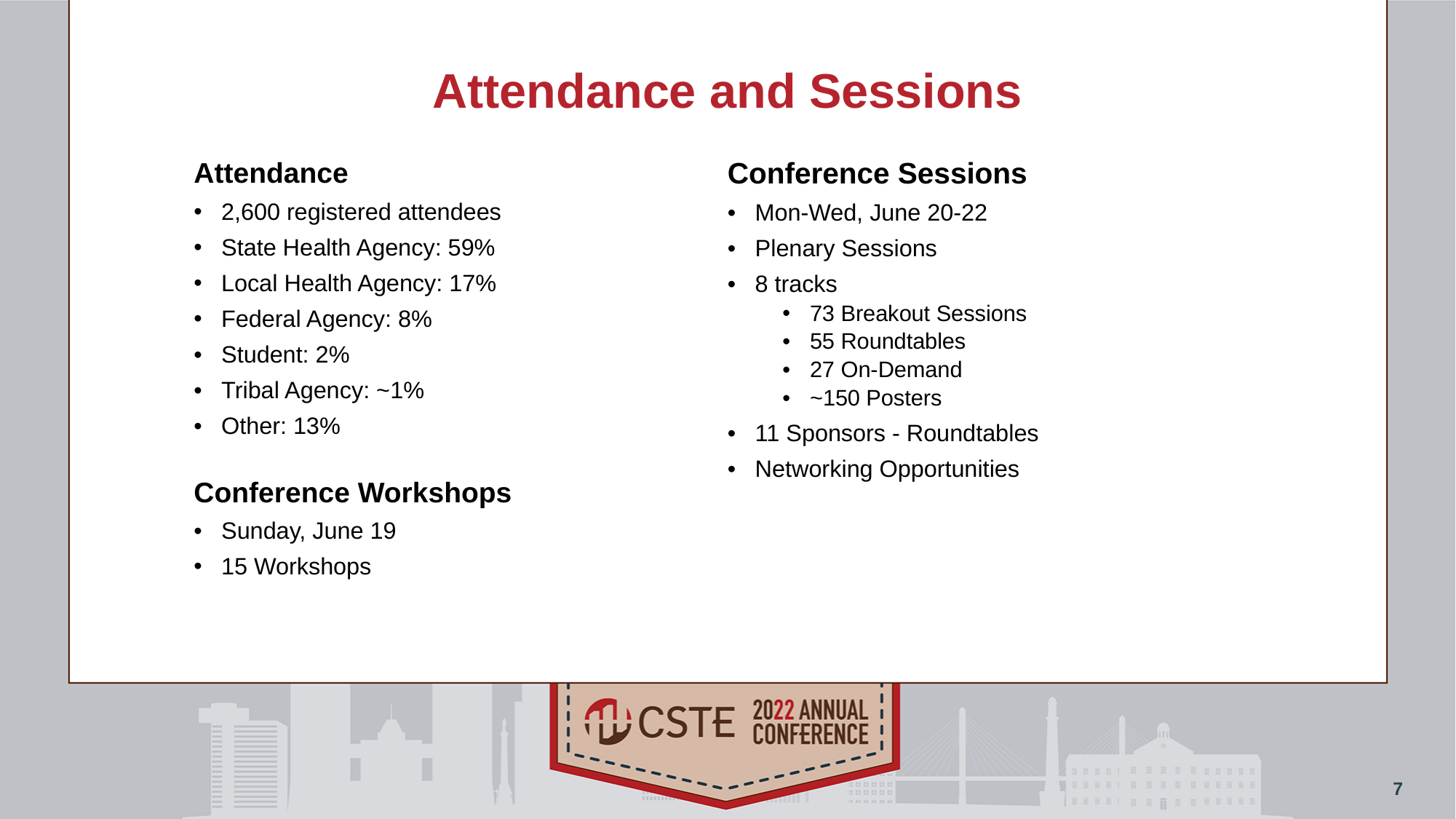

# Attendance and Sessions
Attendance
2,600 registered attendees
State Health Agency: 59%
Local Health Agency: 17%
Federal Agency: 8%
Student: 2%
Tribal Agency: ~1%
Other: 13%

Conference Workshops
Sunday, June 19
15 Workshops
Conference Sessions
Mon-Wed, June 20-22
Plenary Sessions
8 tracks
73 Breakout Sessions
55 Roundtables
27 On-Demand
~150 Posters
11 Sponsors - Roundtables
Networking Opportunities

7